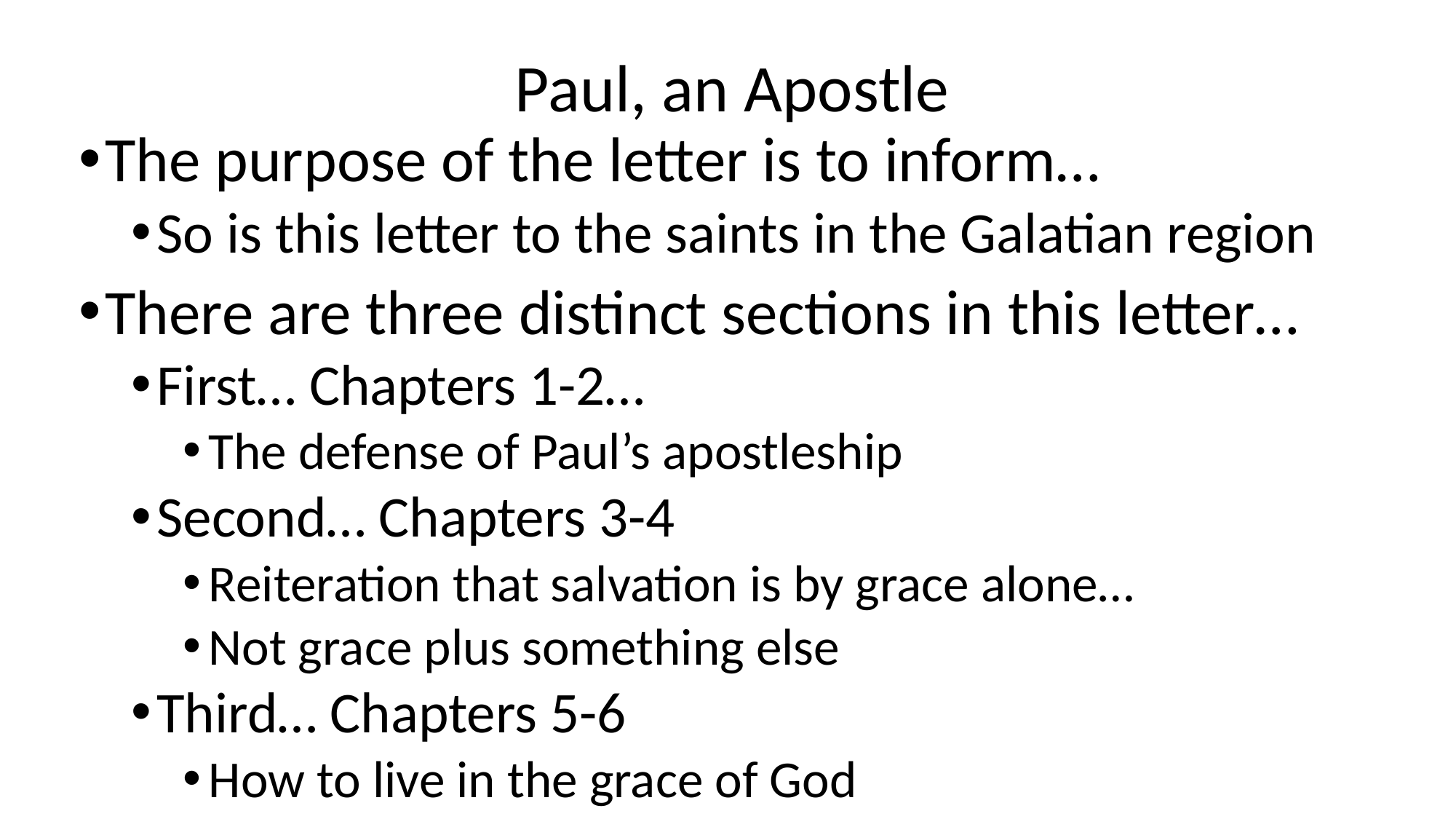

# Paul, an Apostle
The purpose of the letter is to inform…
So is this letter to the saints in the Galatian region
There are three distinct sections in this letter…
First… Chapters 1-2…
The defense of Paul’s apostleship
Second… Chapters 3-4
Reiteration that salvation is by grace alone…
Not grace plus something else
Third… Chapters 5-6
How to live in the grace of God